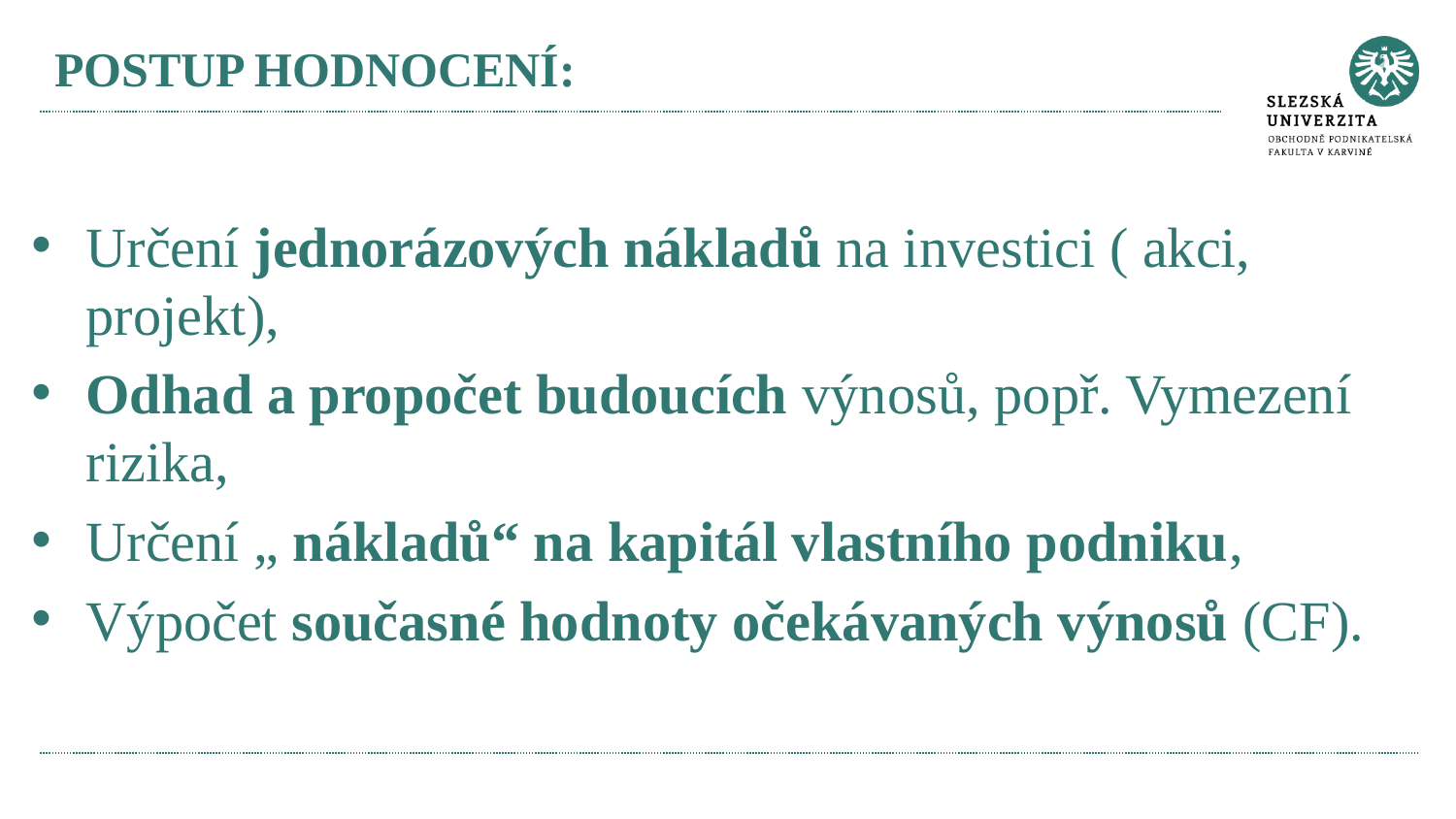

# POSTUP HODNOCENÍ:
Určení jednorázových nákladů na investici ( akci, projekt),
Odhad a propočet budoucích výnosů, popř. Vymezení rizika,
Určení „ nákladů“ na kapitál vlastního podniku,
Výpočet současné hodnoty očekávaných výnosů (CF).